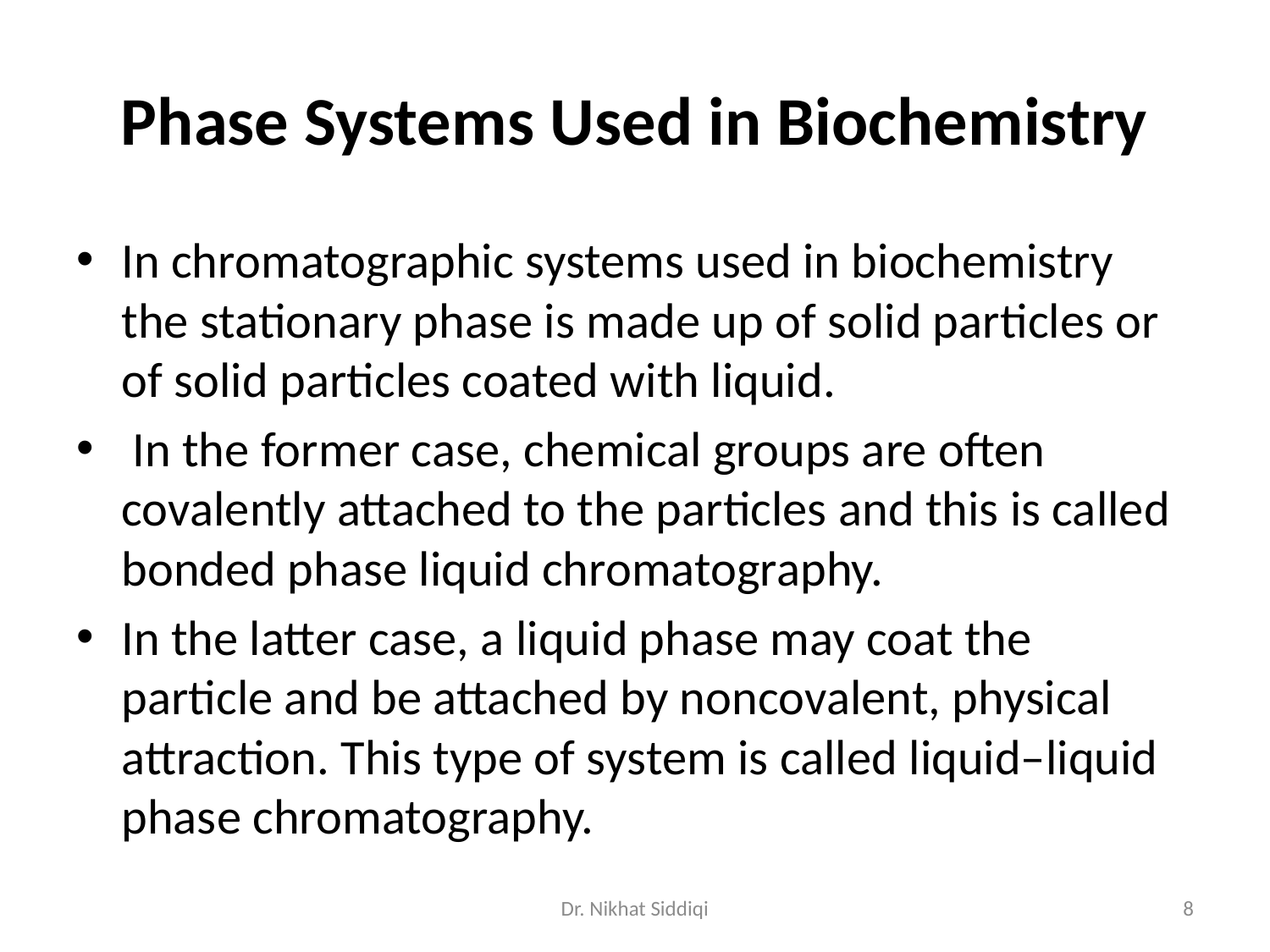

# Phase Systems Used in Biochemistry
In chromatographic systems used in biochemistry the stationary phase is made up of solid particles or of solid particles coated with liquid.
 In the former case, chemical groups are often covalently attached to the particles and this is called bonded phase liquid chromatography.
In the latter case, a liquid phase may coat the particle and be attached by noncovalent, physical attraction. This type of system is called liquid–liquid phase chromatography.
Dr. Nikhat Siddiqi
8